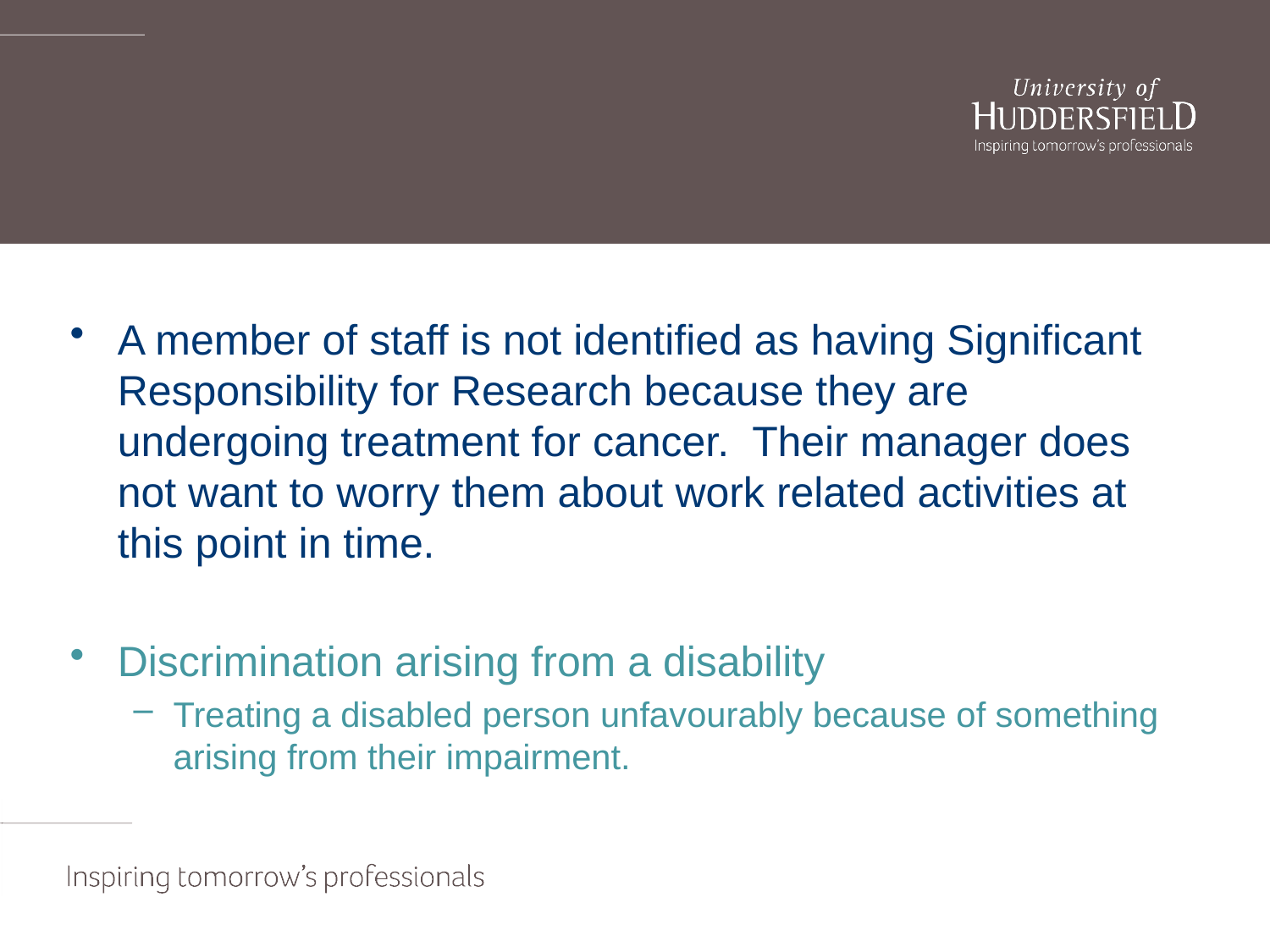

#
A member of staff is not identified as having Significant Responsibility for Research because they are undergoing treatment for cancer.  Their manager does not want to worry them about work related activities at this point in time.

Discrimination arising from a disability
Treating a disabled person unfavourably because of something arising from their impairment.